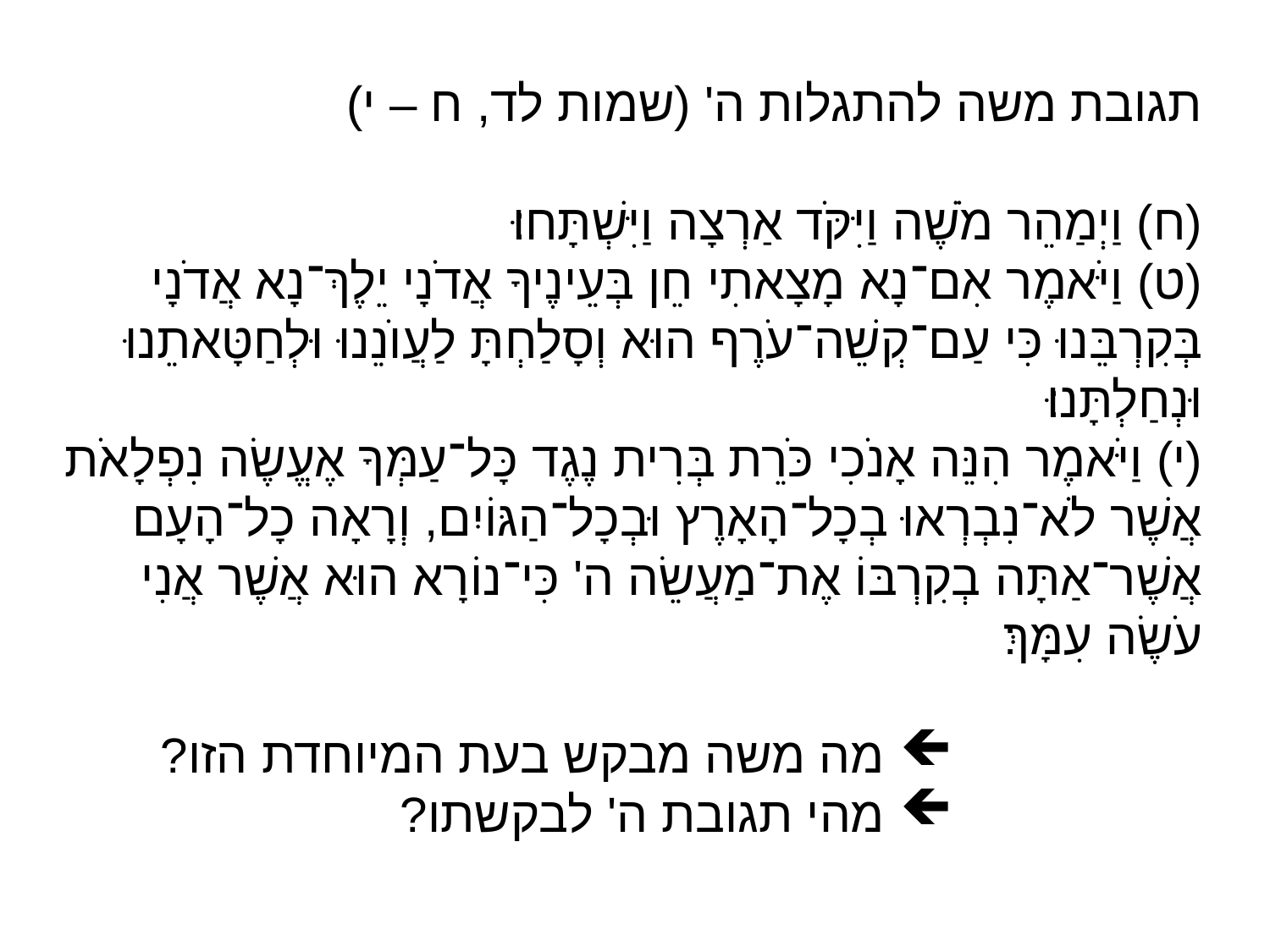

תגובת משה להתגלות ה' (שמות לד, ח – י)

(ח) וַיְמַהֵר מֹשֶׁה וַיִּקֹּד אַרְצָה וַיִּשְׁתָּחוּ׃
(ט) וַיֹּאמֶר אִם־נָא מָצָאתִי חֵן בְּעֵינֶיךָ אֲדֹנָי יֵלֶךְ־נָא אֲדֹנָי בְּקִרְבֵּנוּ כִּי עַם־קְשֵׁה־עֹרֶף הוּא וְסָלַחְתָּ לַעֲוֺנֵנוּ וּלְחַטָּאתֵנוּ וּנְחַלְתָּנוּ׃
(י) וַיֹּאמֶר הִנֵּה אָנֹכִי כֹּרֵת בְּרִית נֶגֶד כָּל־עַמְּךָ אֶעֱשֶׂה נִפְלָאֹת אֲשֶׁר לֹא־נִבְרְאוּ בְכָל־הָאָרֶץ וּבְכָל־הַגּוֹיִם, וְרָאָה כָל־הָעָם אֲשֶׁר־אַתָּה בְקִרְבּוֹ אֶת־מַעֲשֵׂה ה' כִּי־נוֹרָא הוּא אֲשֶׁר אֲנִי עֹשֶׂה עִמָּךְ׃

מה משה מבקש בעת המיוחדת הזו?
מהי תגובת ה' לבקשתו?